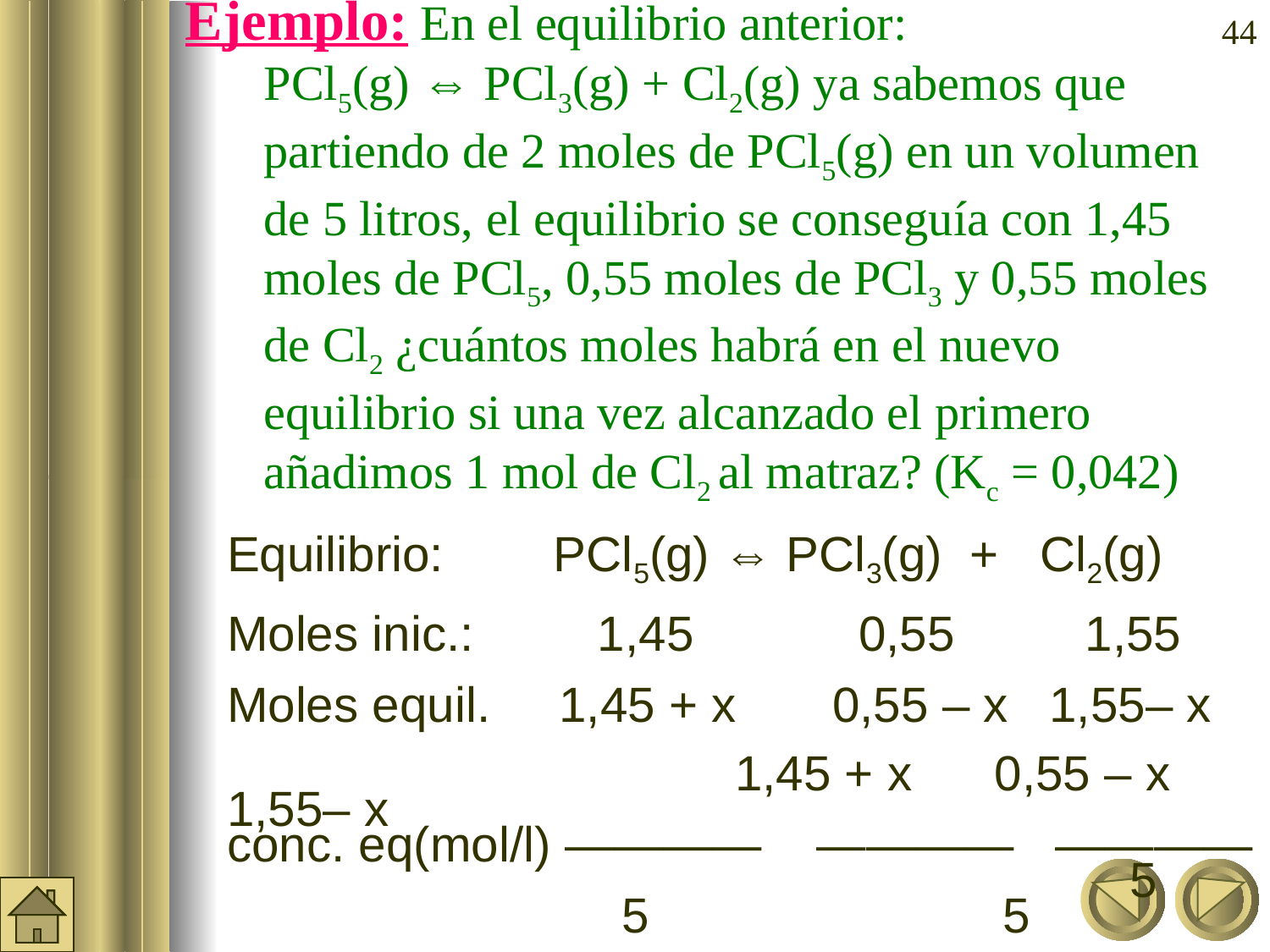

44
Ejemplo: En el equilibrio anterior:
PCl5(g) ⇔ PCl3(g) + Cl2(g) ya sabemos que partiendo de 2 moles de PCl5(g) en un volumen de 5 litros, el equilibrio se conseguía con 1,45 moles de PCl5, 0,55 moles de PCl3 y 0,55 moles de Cl2 ¿cuántos moles habrá en el nuevo equilibrio si una vez alcanzado el primero añadimos 1 mol de Cl2 al matraz? (Kc = 0,042)
Equilibrio:        PCl5(g) ⇔ PCl3(g)  +   Cl2(g)
Moles inic.:         1,45	         0,55	       1,55
Moles equil.     1,45 + x       0,55 – x   1,55– x
 		      		1,45 + x      0,55 – x     1,55– x
conc. eq(mol/l) ————    ————   ————
 			  				 5		  		 5			 5